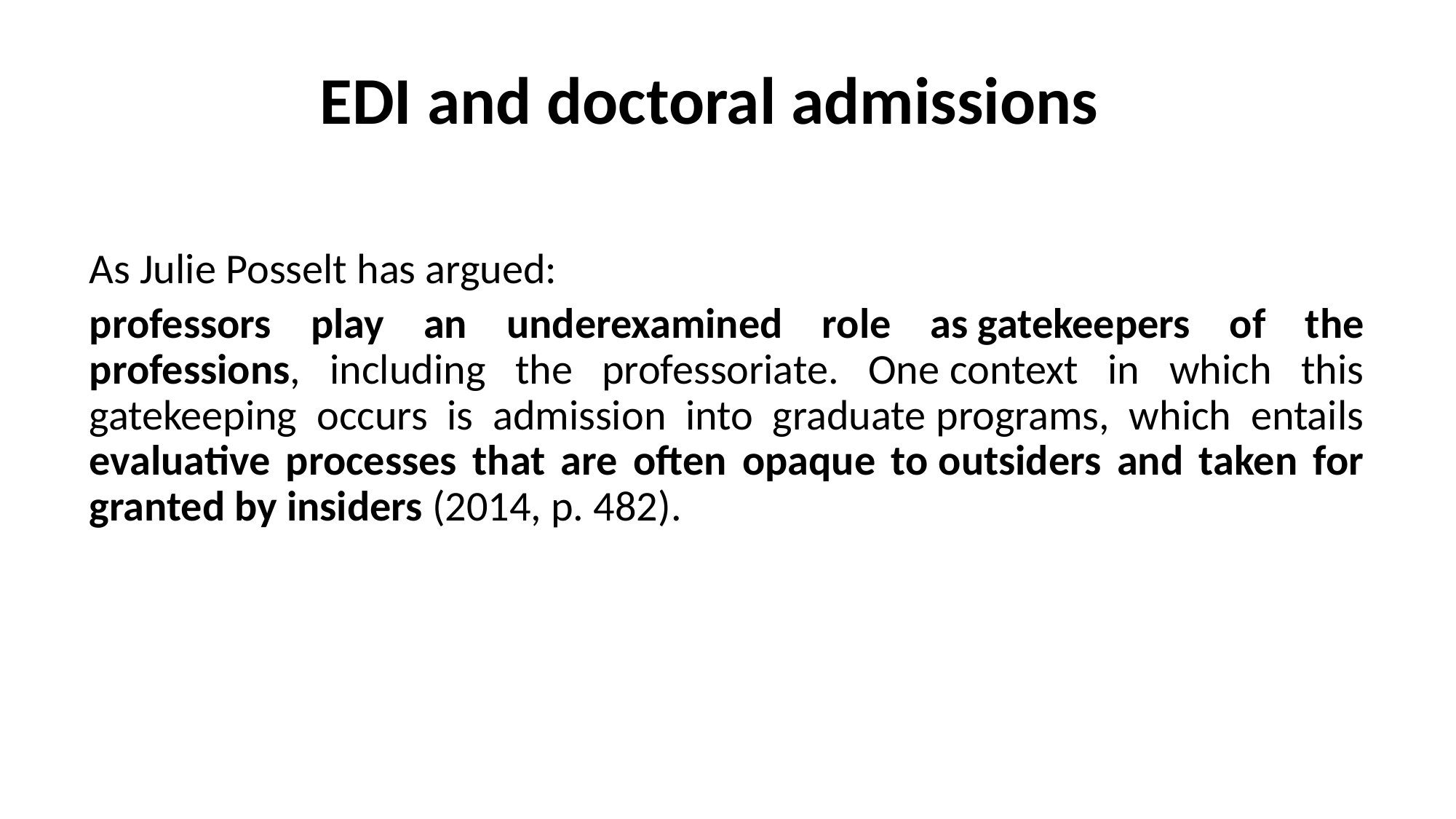

# EDI and doctoral admissions
As Julie Posselt has argued:
professors play an underexamined role as gatekeepers of the professions, including the professoriate. One context in which this gatekeeping occurs is admission into graduate programs, which entails evaluative processes that are often opaque to outsiders and taken for granted by insiders (2014, p. 482).